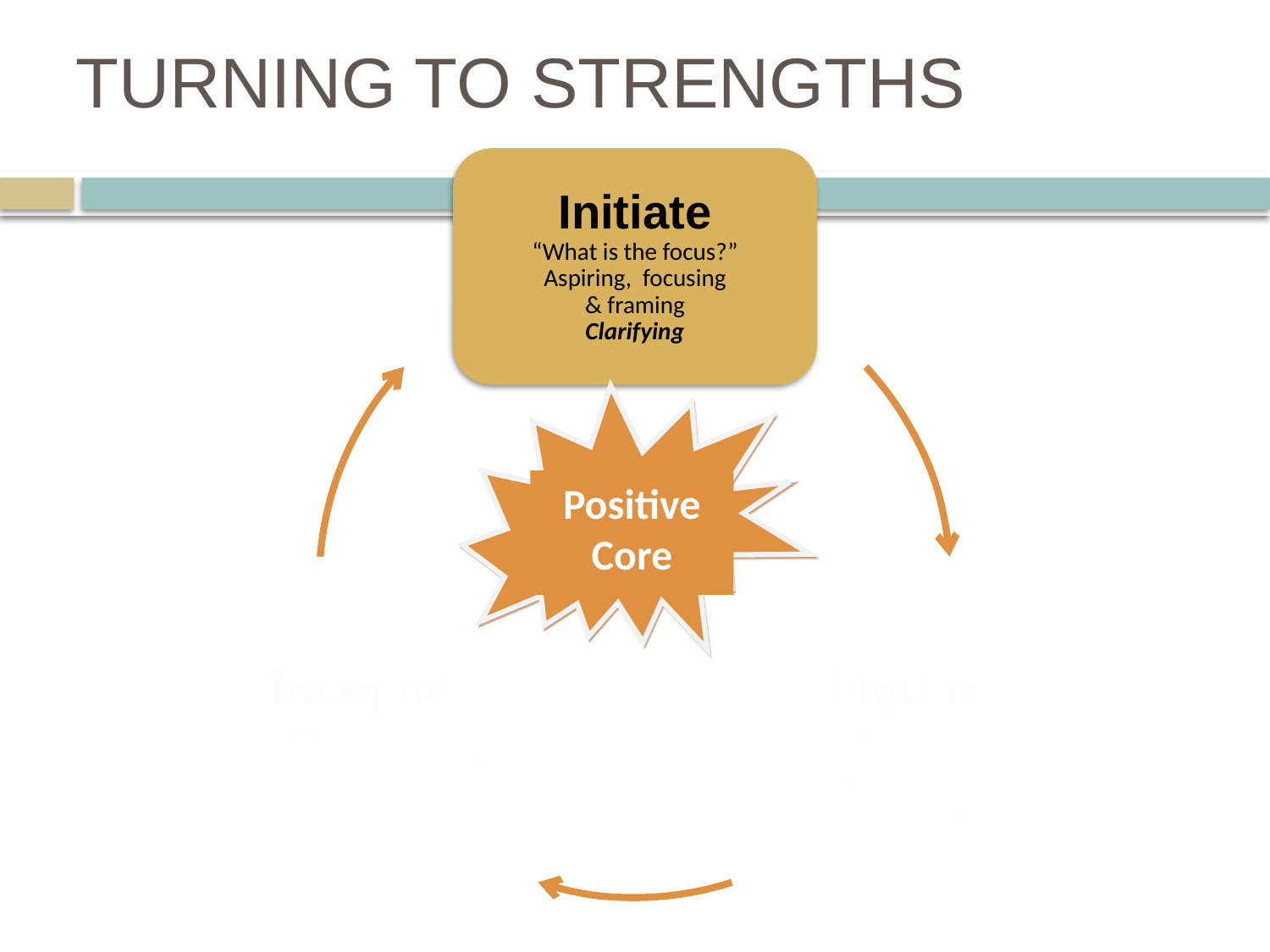

# Turning to Strengths
Initiate
“What is the focus?”
Aspiring,  focusing
& framing
Clarifying
Inquire
“What gives life?”
Recognizing, valuing,
& celebrating
Appreciating
Imagine
“What might be?”
Dreaming, dialoguing, & choosing
Envisioning

Positive
Core